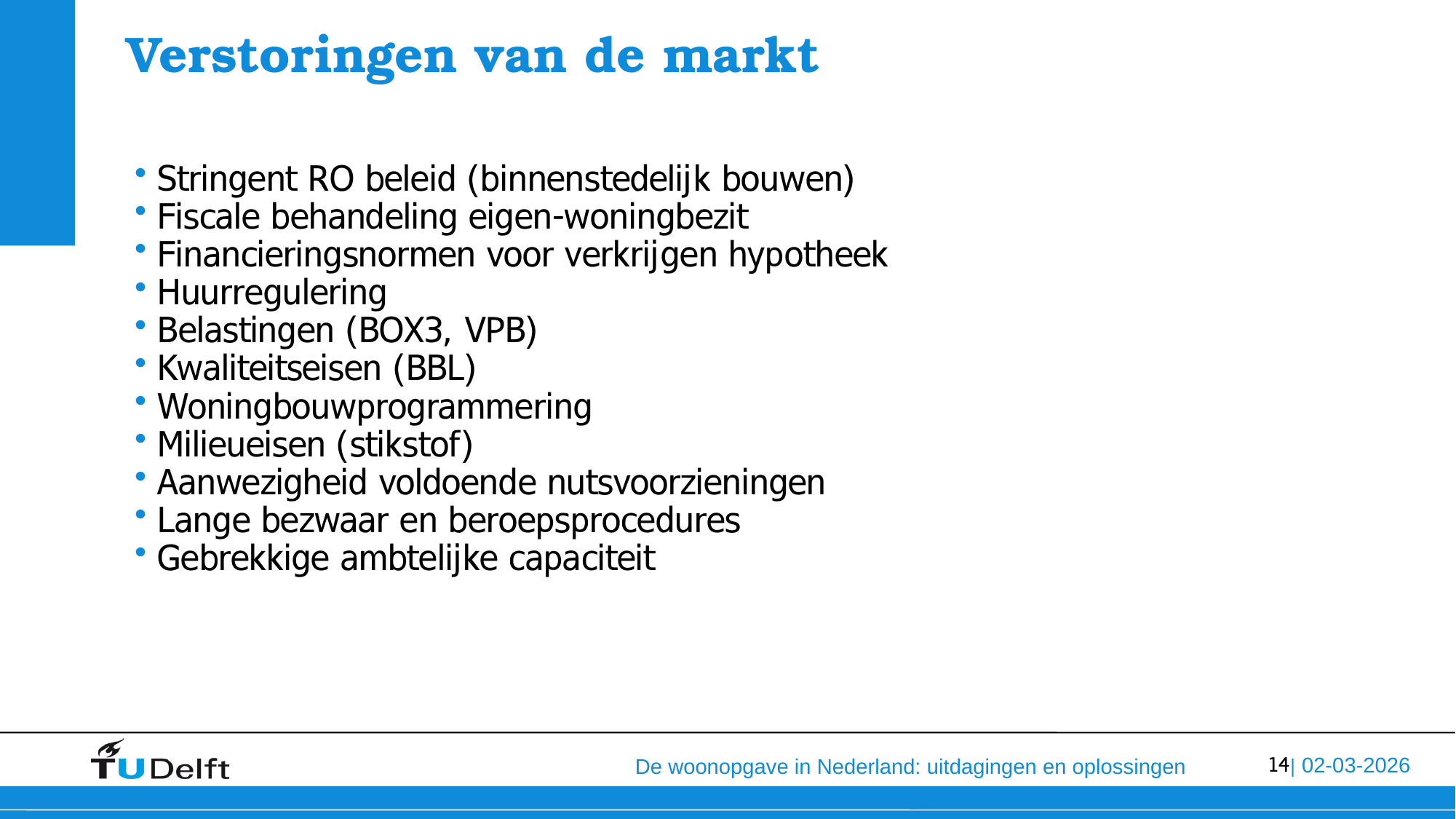

# Verstoringen van de markt
Stringent RO beleid (binnenstedelijk bouwen)
Fiscale behandeling eigen-woningbezit
Financieringsnormen voor verkrijgen hypotheek
Huurregulering
Belastingen (BOX3, VPB)
Kwaliteitseisen (BBL)
Woningbouwprogrammering
Milieueisen (stikstof)
Aanwezigheid voldoende nutsvoorzieningen
Lange bezwaar en beroepsprocedures
Gebrekkige ambtelijke capaciteit